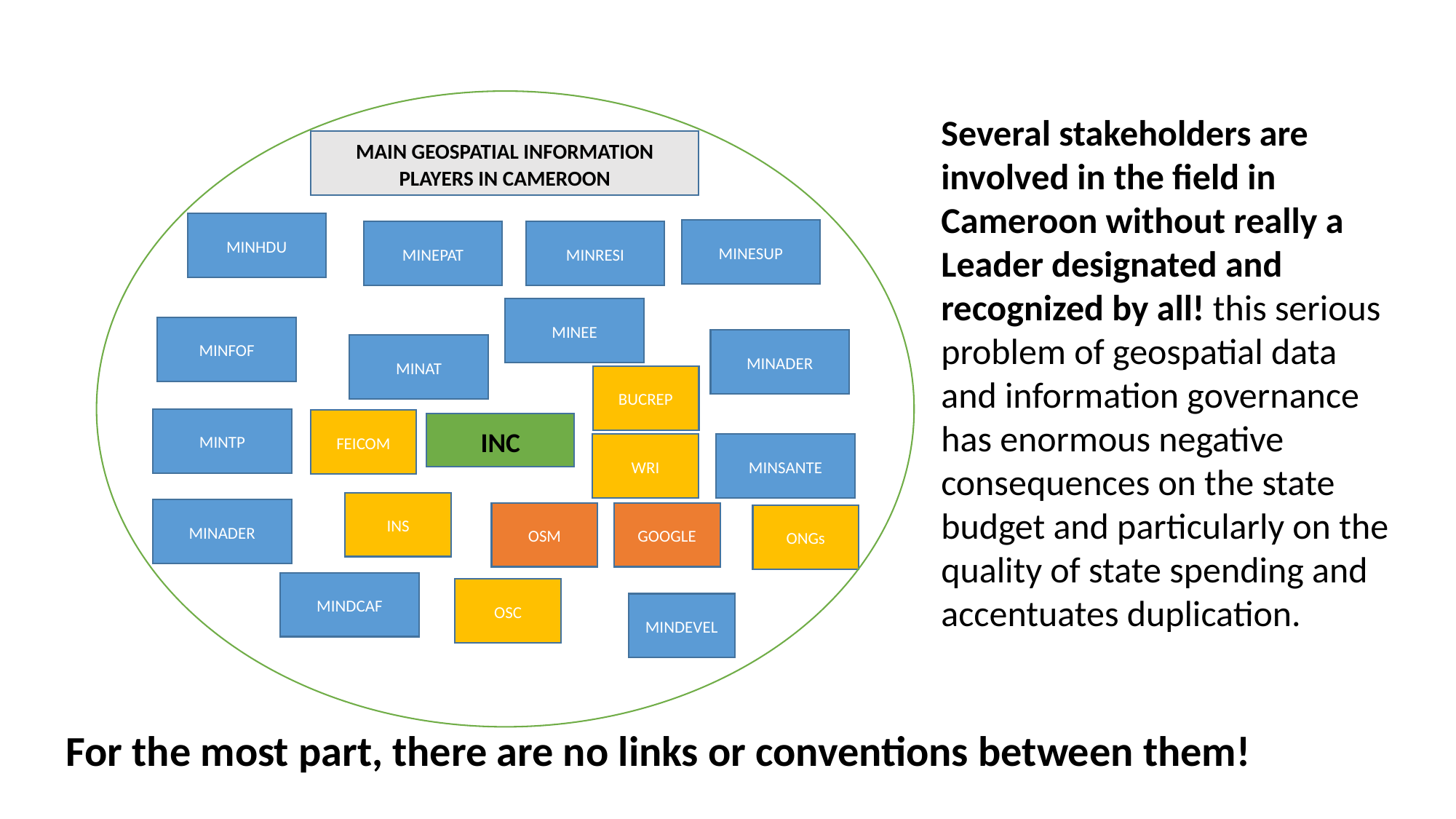

Several stakeholders are involved in the field in Cameroon without really a Leader designated and recognized by all! this serious problem of geospatial data and information governance has enormous negative consequences on the state budget and particularly on the quality of state spending and accentuates duplication.

MAIN GEOSPATIAL INFORMATION PLAYERS IN CAMEROON
MINHDU
MINESUP
MINEPAT
MINRESI
MINEE
MINFOF
MINADER
MINAT
BUCREP
MINTP
FEICOM
INC
WRI
MINSANTE
INS
MINADER
OSM
GOOGLE
ONGs
MINDCAF
OSC
MINDEVEL
For the most part, there are no links or conventions between them!